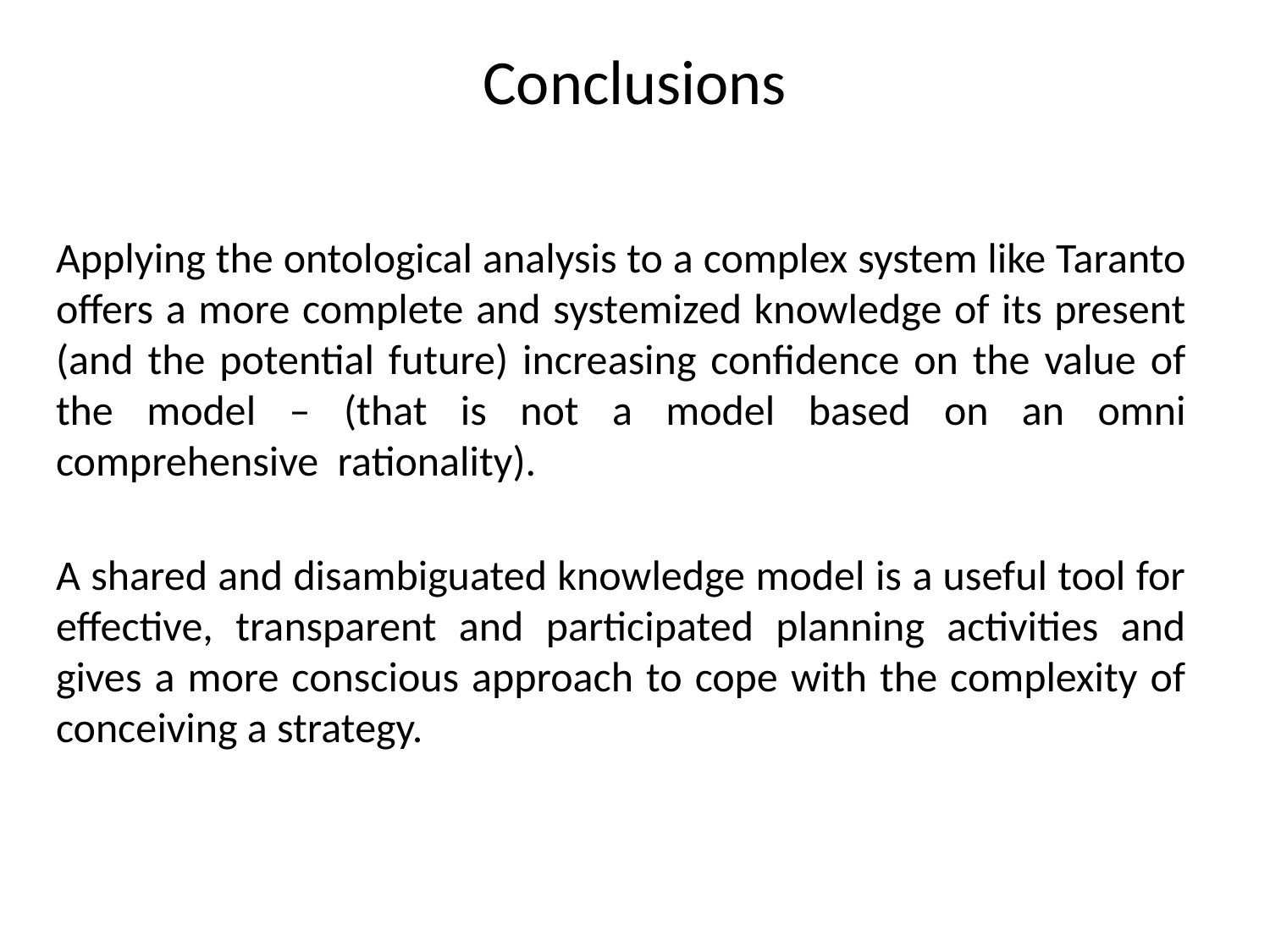

# Conclusions

Applying the ontological analysis to a complex system like Taranto offers a more complete and systemized knowledge of its present (and the potential future) increasing confidence on the value of the model – (that is not a model based on an omni comprehensive  rationality).

A shared and disambiguated knowledge model is a useful tool for effective, transparent and participated planning activities and gives a more conscious approach to cope with the complexity of conceiving a strategy.